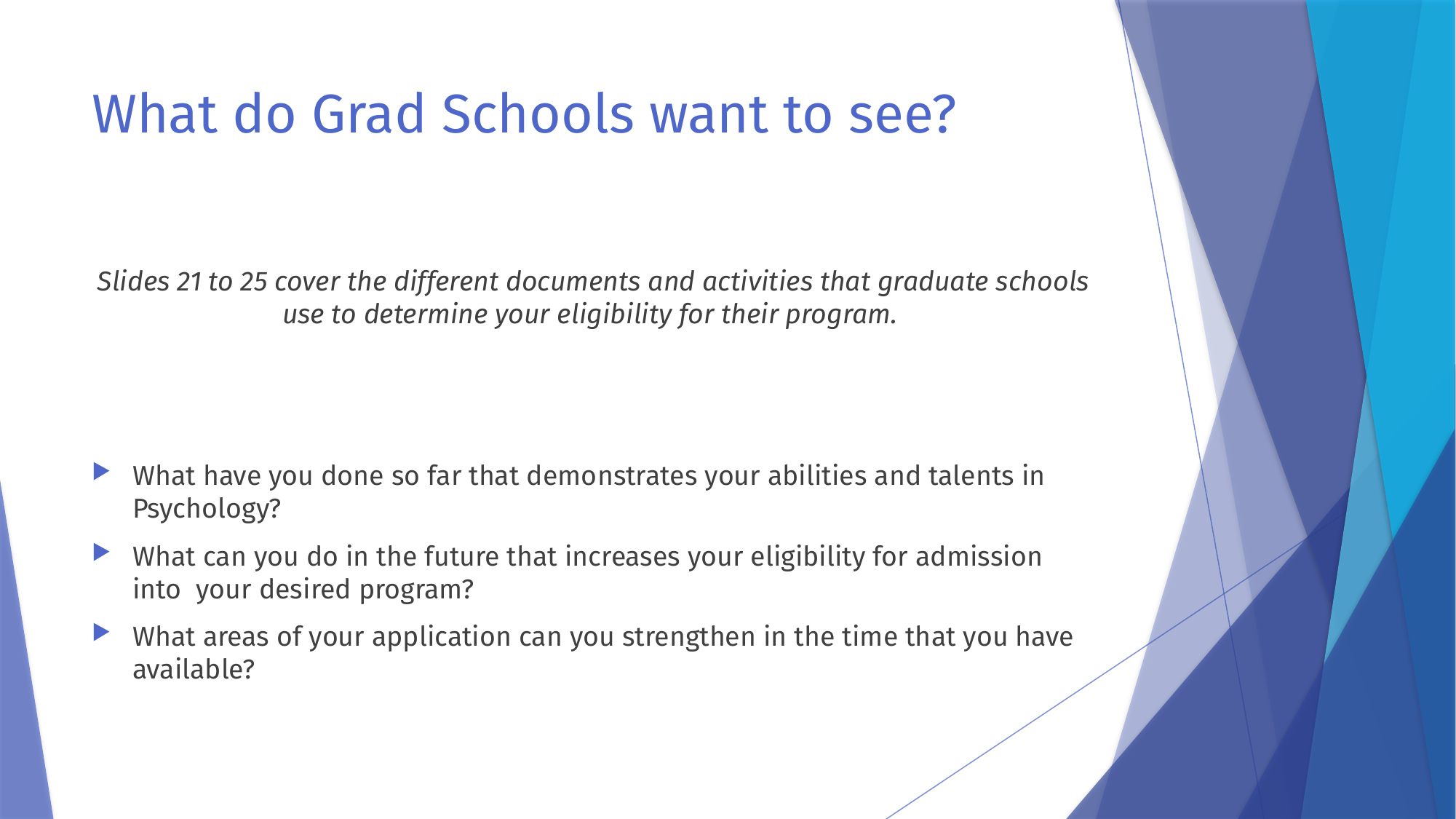

# What do Grad Schools want to see?
Slides 21 to 25 cover the different documents and activities that graduate schools use to determine your eligibility for their program.

What have you done so far that demonstrates your abilities and talents in Psychology?
What can you do in the future that increases your eligibility for admission into  your desired program?
What areas of your application can you strengthen in the time that you have available?